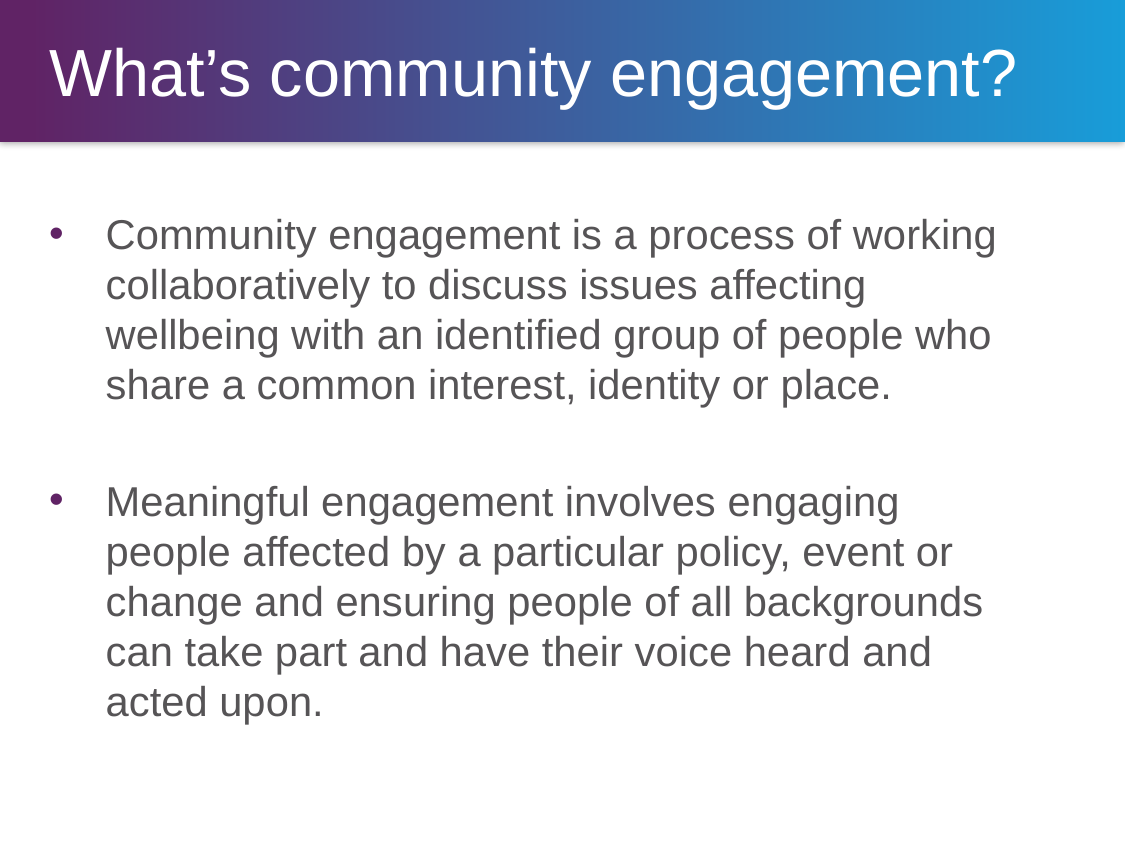

# What’s community engagement?
Community engagement is a process of working collaboratively to discuss issues affecting wellbeing with an identified group of people who share a common interest, identity or place.

Meaningful engagement involves engaging people affected by a particular policy, event or change and ensuring people of all backgrounds can take part and have their voice heard and acted upon.